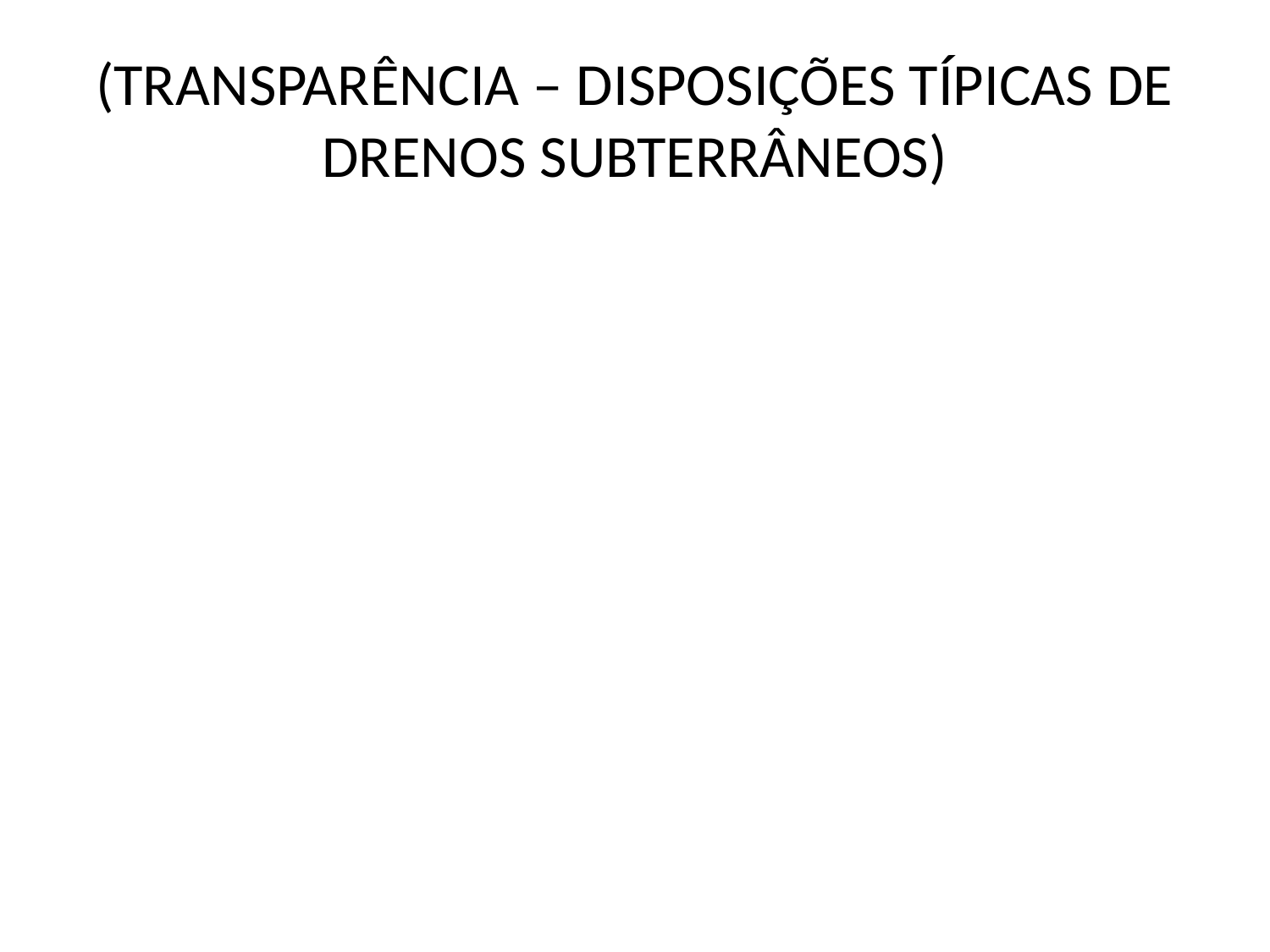

# (TRANSPARÊNCIA – DISPOSIÇÕES TÍPICAS DE DRENOS SUBTERRÂNEOS)